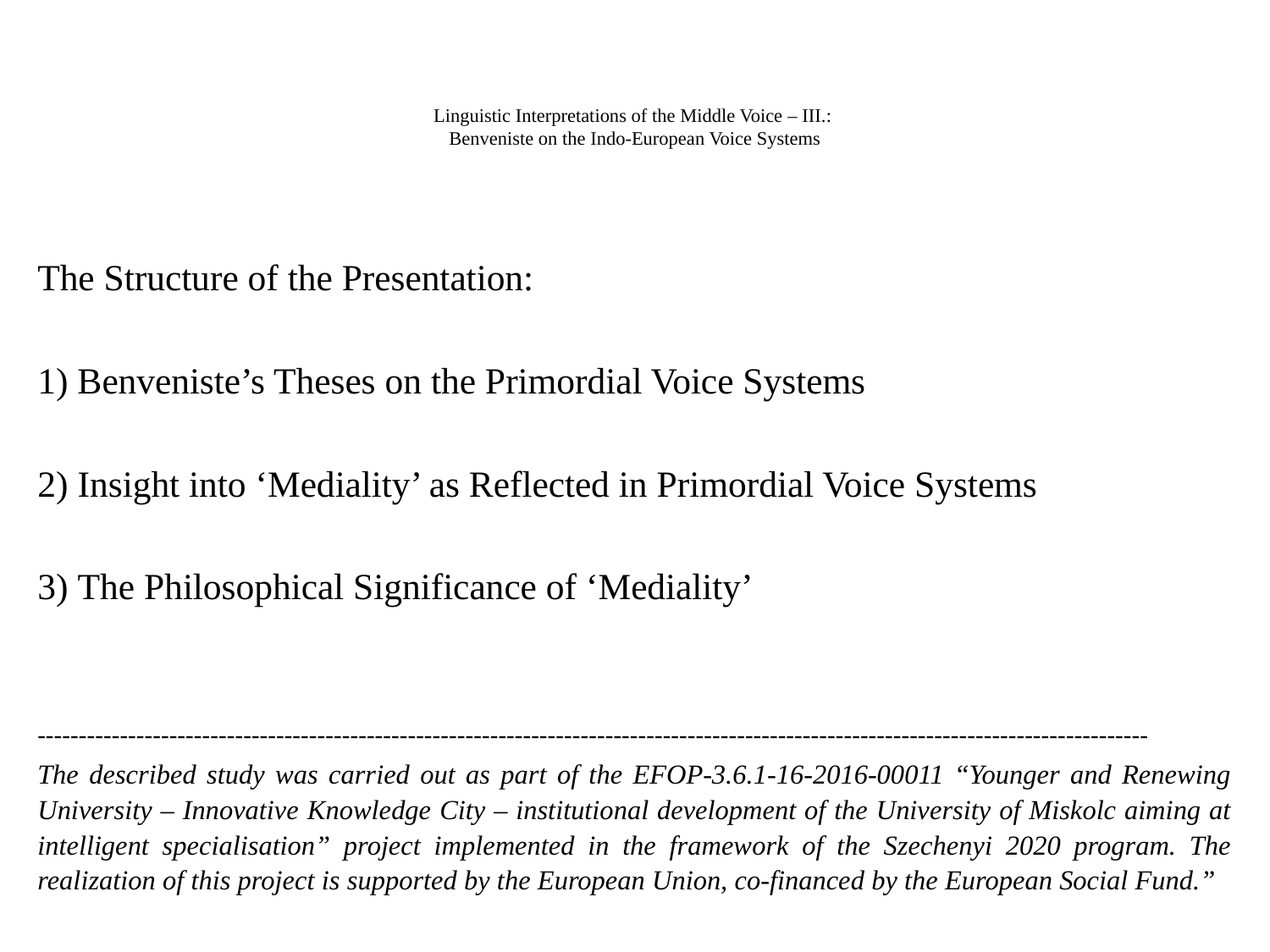

# Linguistic Interpretations of the Middle Voice – III.: Benveniste on the Indo-European Voice Systems

The Structure of the Presentation:

1) Benveniste’s Theses on the Primordial Voice Systems

2) Insight into ‘Mediality’ as Reflected in Primordial Voice Systems

3) The Philosophical Significance of ‘Mediality’

---------------------------------------------------------------------------------------------------------------------------------------
The described study was carried out as part of the EFOP-3.6.1-16-2016-00011 “Younger and Renewing University – Innovative Knowledge City – institutional development of the University of Miskolc aiming at intelligent specialisation” project implemented in the framework of the Szechenyi 2020 program. The realization of this project is supported by the European Union, co-financed by the European Social Fund.”